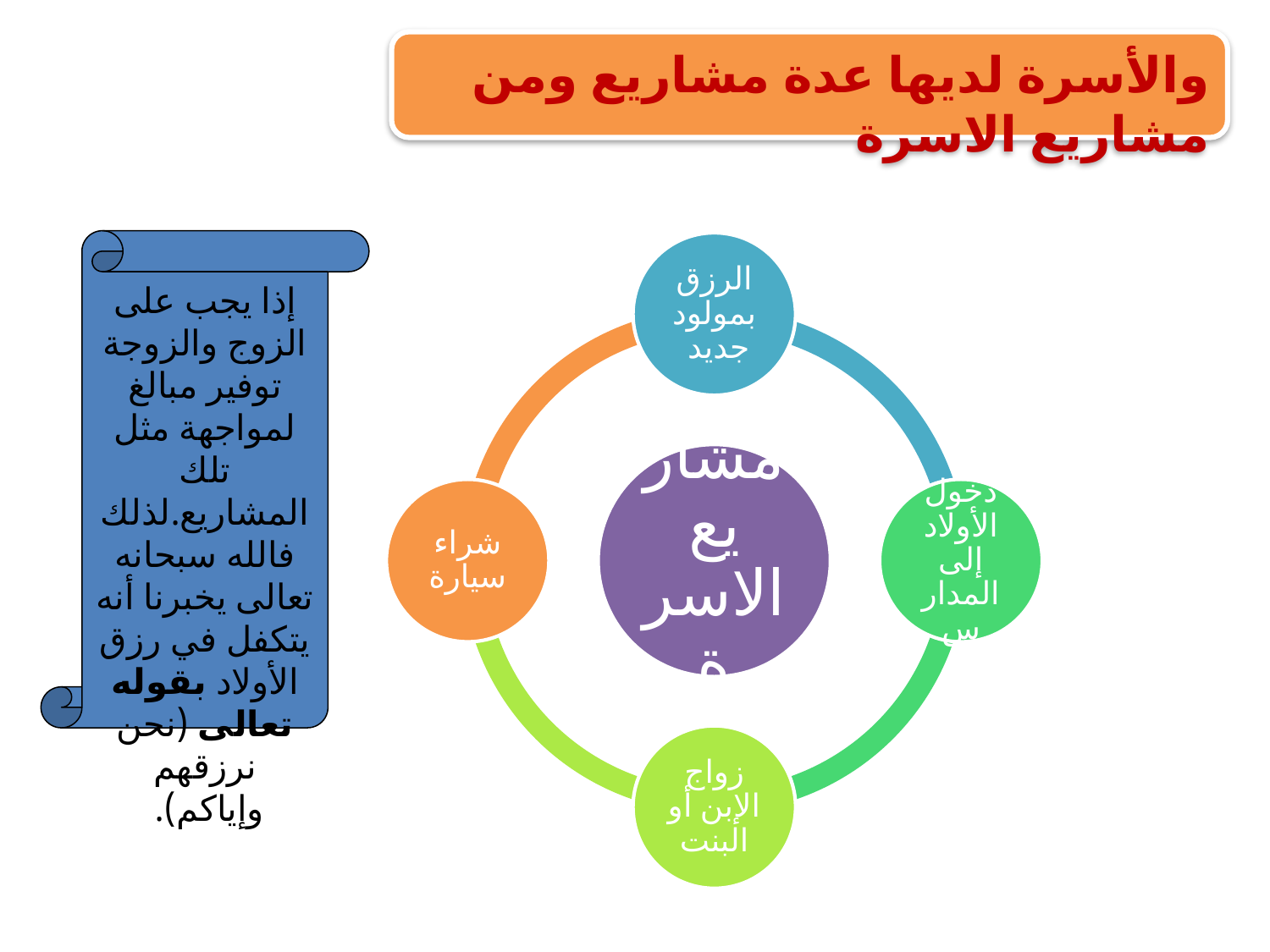

والأسرة لديها عدة مشاريع ومن مشاريع الاسرة
إذا يجب على الزوج والزوجة توفير مبالغ لمواجهة مثل تلك المشاريع.لذلك فالله سبحانه تعالى يخبرنا أنه يتكفل في رزق الأولاد بقوله تعالى (نحن نرزقهم وإياكم).
مشاريع الاسرة
الرزق بمولود جديد
دخول الأولاد إلى المدارس
زواج الإبن أو البنت
شراء سيارة